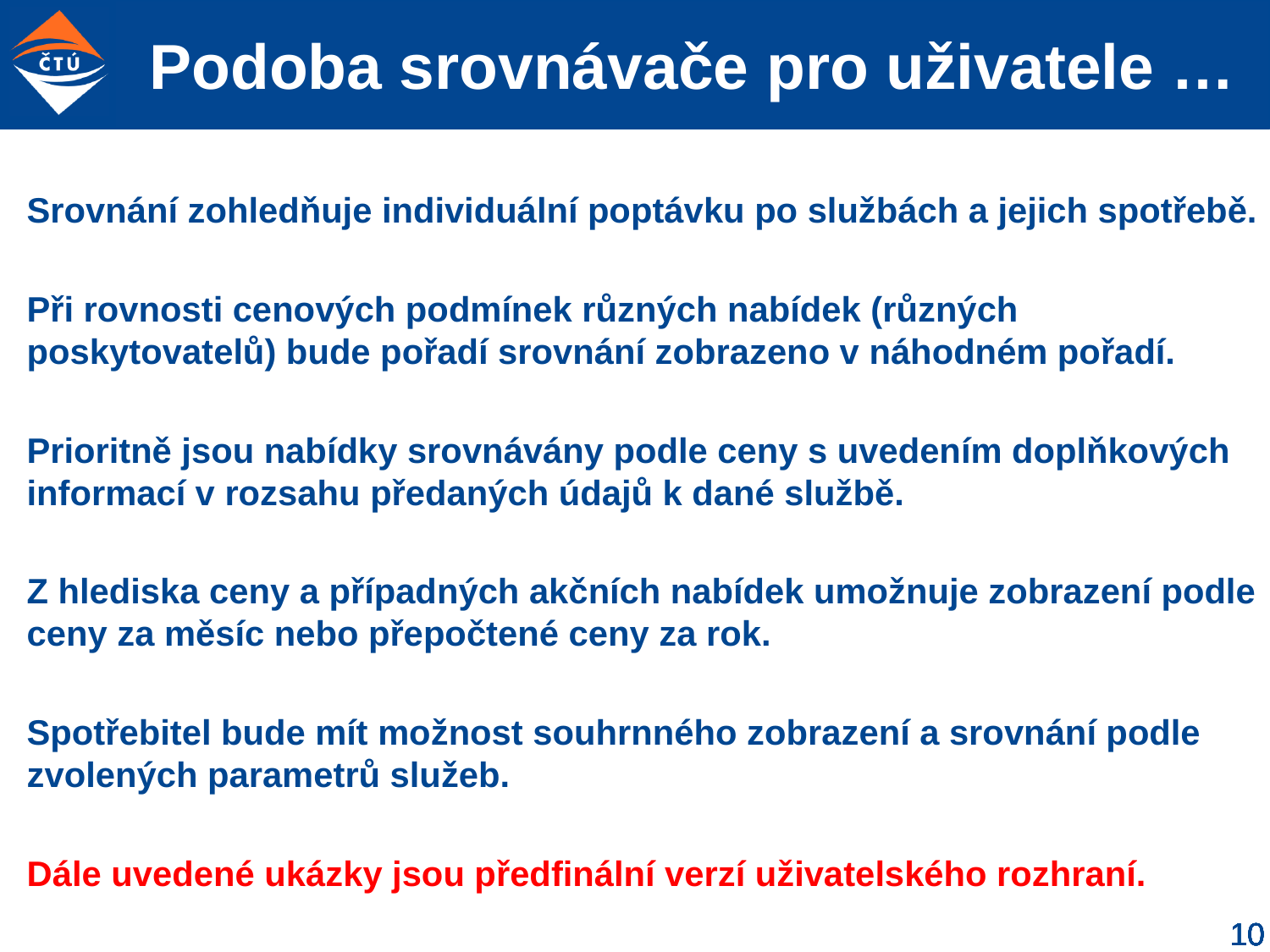

# Podoba srovnávače pro uživatele …

Srovnání zohledňuje individuální poptávku po službách a jejich spotřebě.

Při rovnosti cenových podmínek různých nabídek (různých poskytovatelů) bude pořadí srovnání zobrazeno v náhodném pořadí.

Prioritně jsou nabídky srovnávány podle ceny s uvedením doplňkových informací v rozsahu předaných údajů k dané službě.

Z hlediska ceny a případných akčních nabídek umožnuje zobrazení podle ceny za měsíc nebo přepočtené ceny za rok.

Spotřebitel bude mít možnost souhrnného zobrazení a srovnání podle zvolených parametrů služeb.

Dále uvedené ukázky jsou předfinální verzí uživatelského rozhraní.